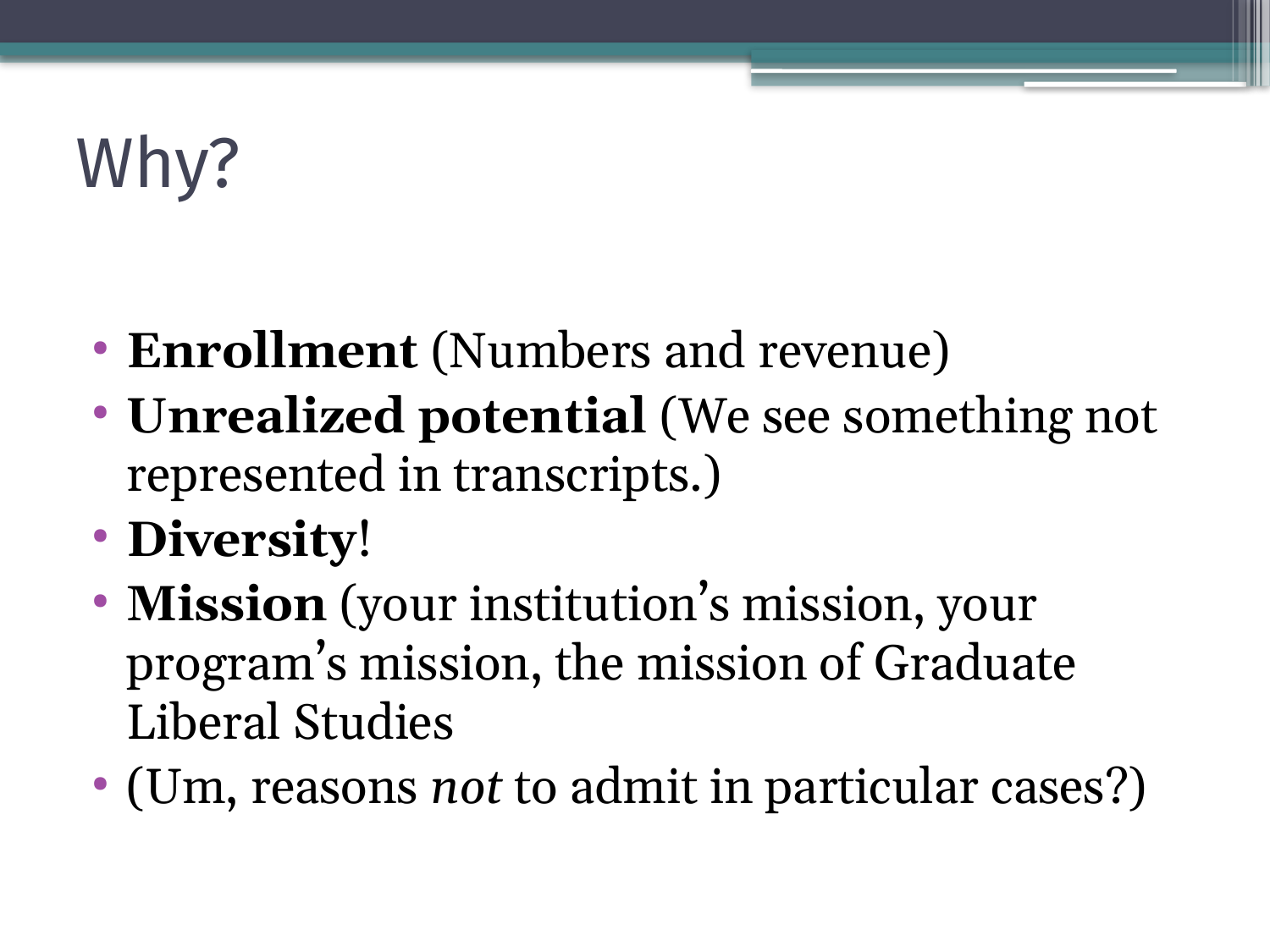

# Why?
Enrollment (Numbers and revenue)
Unrealized potential (We see something not represented in transcripts.)
Diversity!
Mission (your institution’s mission, your program’s mission, the mission of Graduate Liberal Studies
(Um, reasons not to admit in particular cases?)